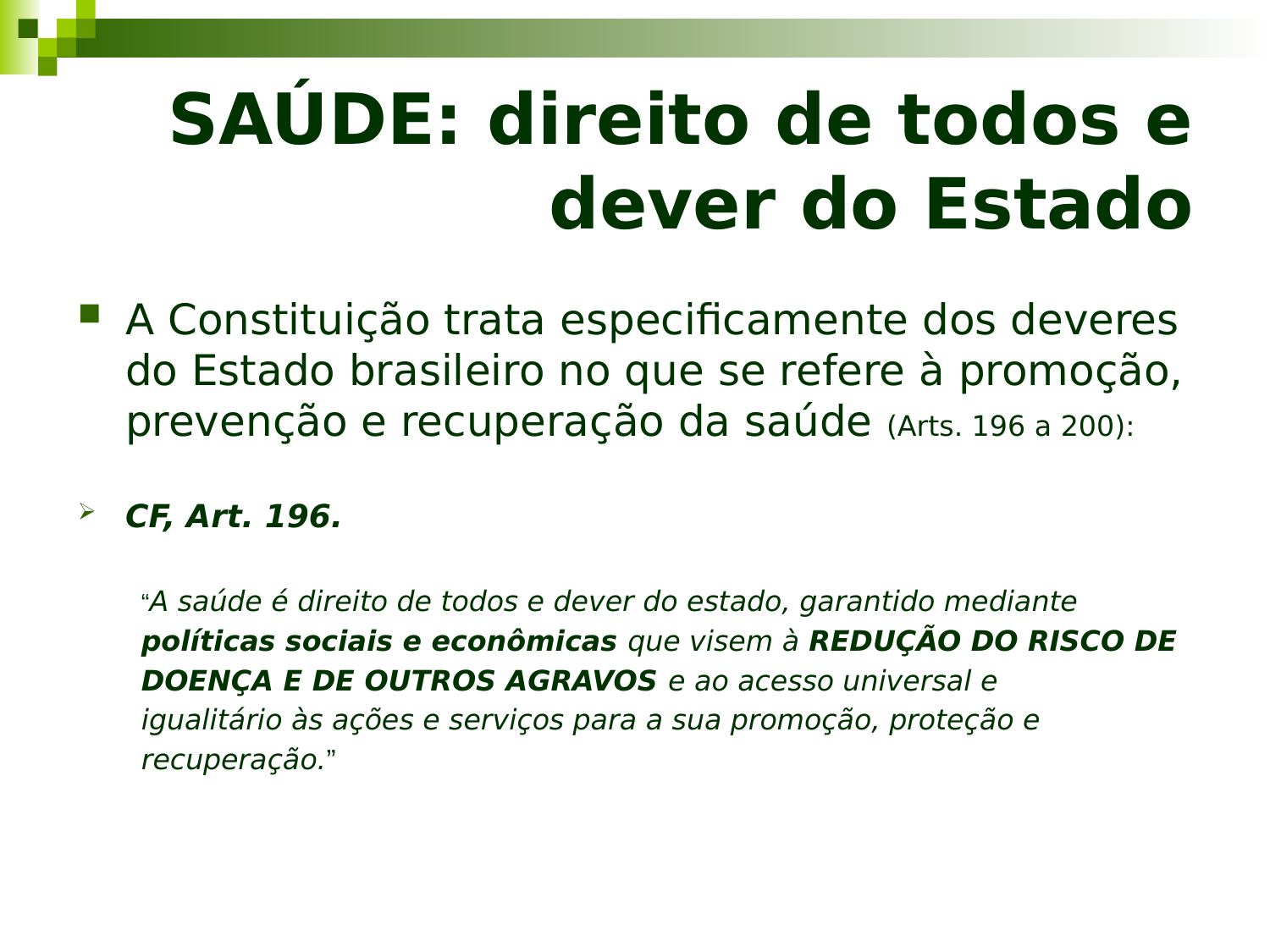

# SAÚDE: direito de todos e dever do Estado
A Constituição trata especificamente dos deveres do Estado brasileiro no que se refere à promoção, prevenção e recuperação da saúde (Arts. 196 a 200):

CF, Art. 196.

“A saúde é direito de todos e dever do estado, garantido mediante
políticas sociais e econômicas que visem à REDUÇÃO DO RISCO DE
DOENÇA E DE OUTROS AGRAVOS e ao acesso universal e
igualitário às ações e serviços para a sua promoção, proteção e
recuperação.”